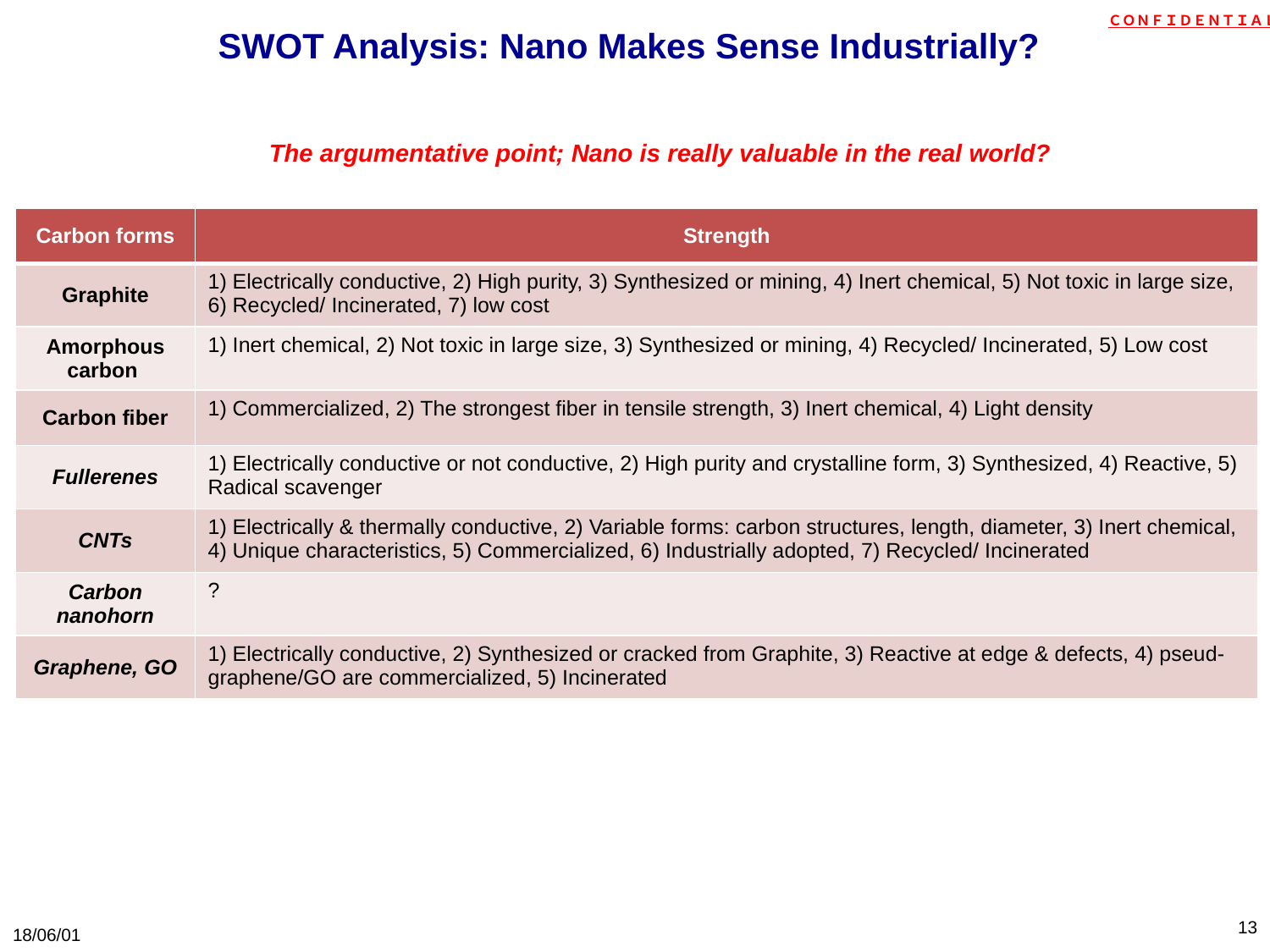

# SWOT Analysis: Nano Makes Sense Industrially?
The argumentative point; Nano is really valuable in the real world?
| Carbon forms | Strength |
| --- | --- |
| Graphite | 1) Electrically conductive, 2) High purity, 3) Synthesized or mining, 4) Inert chemical, 5) Not toxic in large size, 6) Recycled/ Incinerated, 7) low cost |
| Amorphous carbon | 1) Inert chemical, 2) Not toxic in large size, 3) Synthesized or mining, 4) Recycled/ Incinerated, 5) Low cost |
| Carbon fiber | 1) Commercialized, 2) The strongest fiber in tensile strength, 3) Inert chemical, 4) Light density |
| Fullerenes | 1) Electrically conductive or not conductive, 2) High purity and crystalline form, 3) Synthesized, 4) Reactive, 5) Radical scavenger |
| CNTs | 1) Electrically & thermally conductive, 2) Variable forms: carbon structures, length, diameter, 3) Inert chemical, 4) Unique characteristics, 5) Commercialized, 6) Industrially adopted, 7) Recycled/ Incinerated |
| Carbon nanohorn | ? |
| Graphene, GO | 1) Electrically conductive, 2) Synthesized or cracked from Graphite, 3) Reactive at edge & defects, 4) pseud-graphene/GO are commercialized, 5) Incinerated |
13
18/06/01